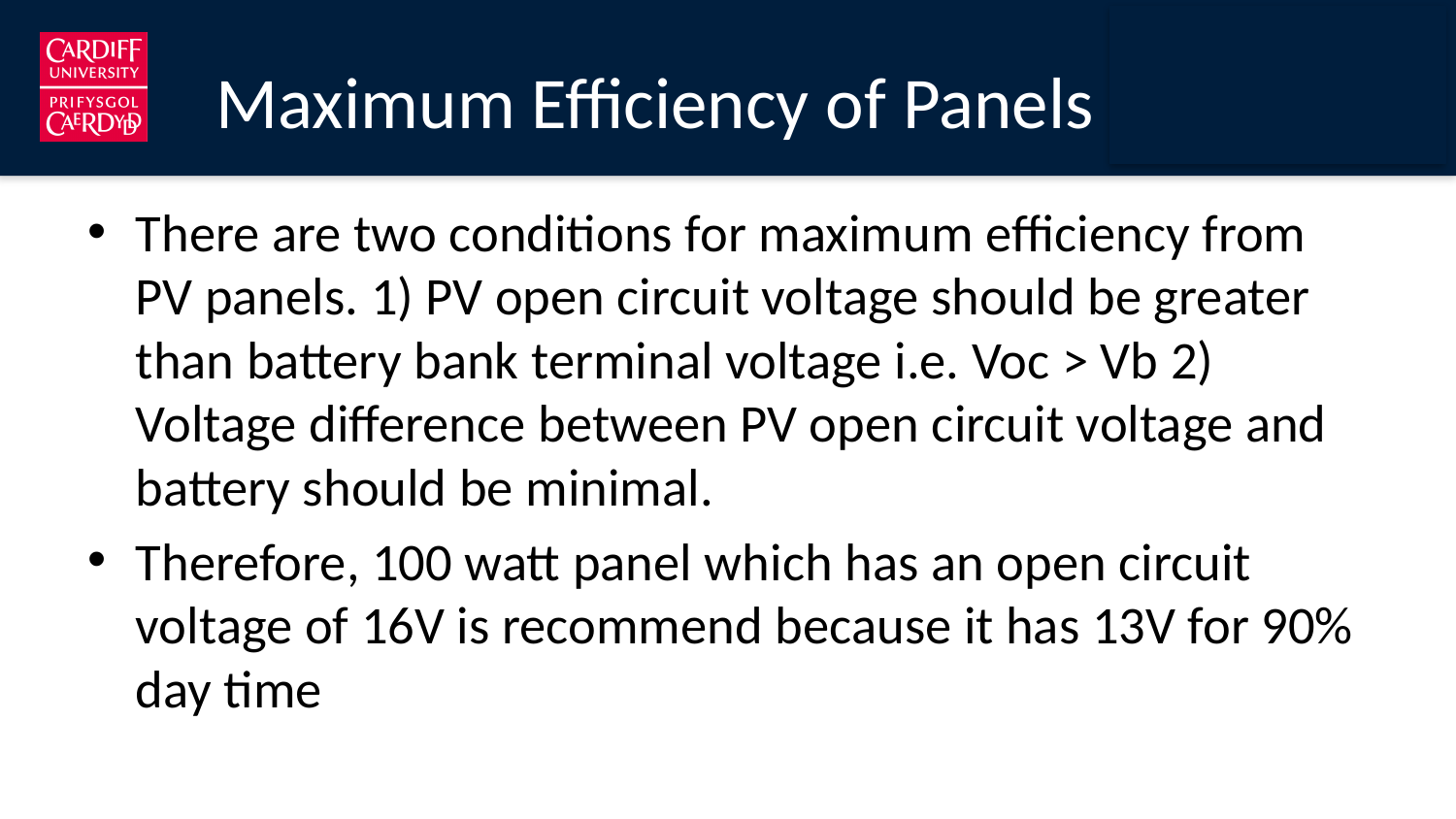

# Maximum Efficiency of Panels
There are two conditions for maximum efficiency from PV panels. 1) PV open circuit voltage should be greater than battery bank terminal voltage i.e. Voc > Vb 2) Voltage difference between PV open circuit voltage and battery should be minimal.
Therefore, 100 watt panel which has an open circuit voltage of 16V is recommend because it has 13V for 90% day time